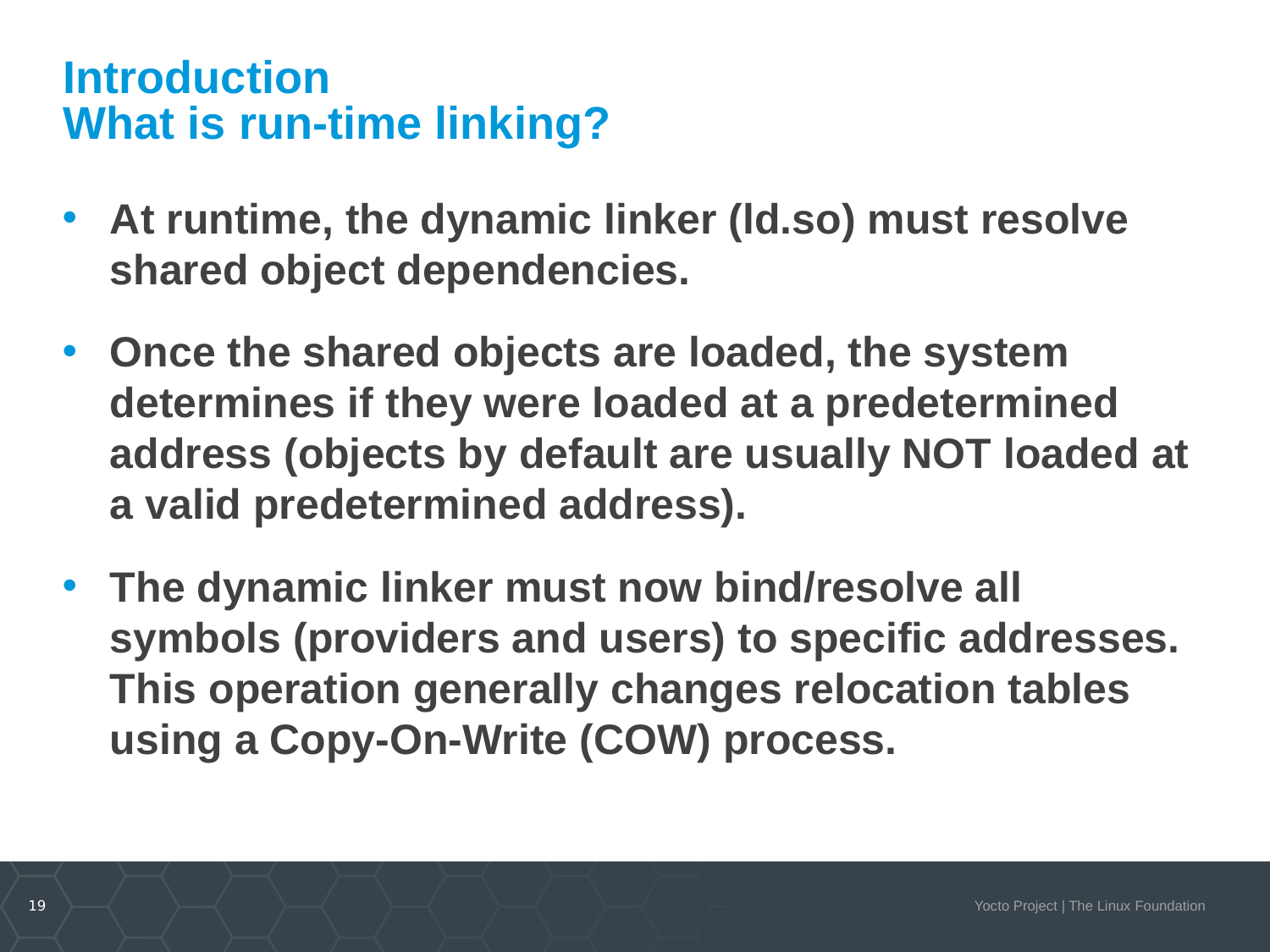

# Introduction What is run-time linking?
At runtime, the dynamic linker (ld.so) must resolve shared object dependencies.
Once the shared objects are loaded, the system determines if they were loaded at a predetermined address (objects by default are usually NOT loaded at a valid predetermined address).
The dynamic linker must now bind/resolve all symbols (providers and users) to specific addresses.  This operation generally changes relocation tables using a Copy-On-Write (COW) process.